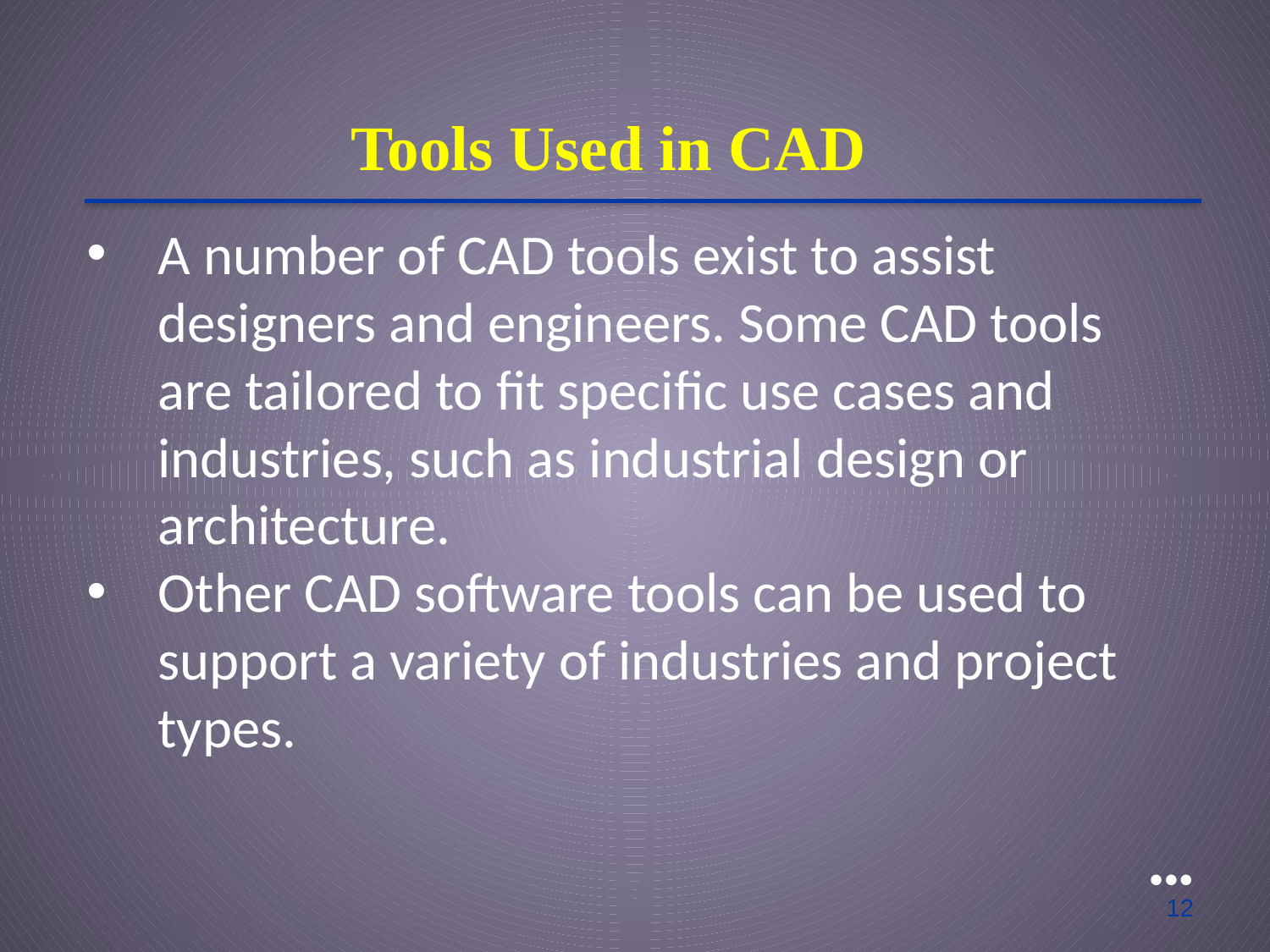

Tools Used in CAD
A number of CAD tools exist to assist designers and engineers. Some CAD tools are tailored to fit specific use cases and industries, such as industrial design or architecture.
Other CAD software tools can be used to support a variety of industries and project types.
●●●
12